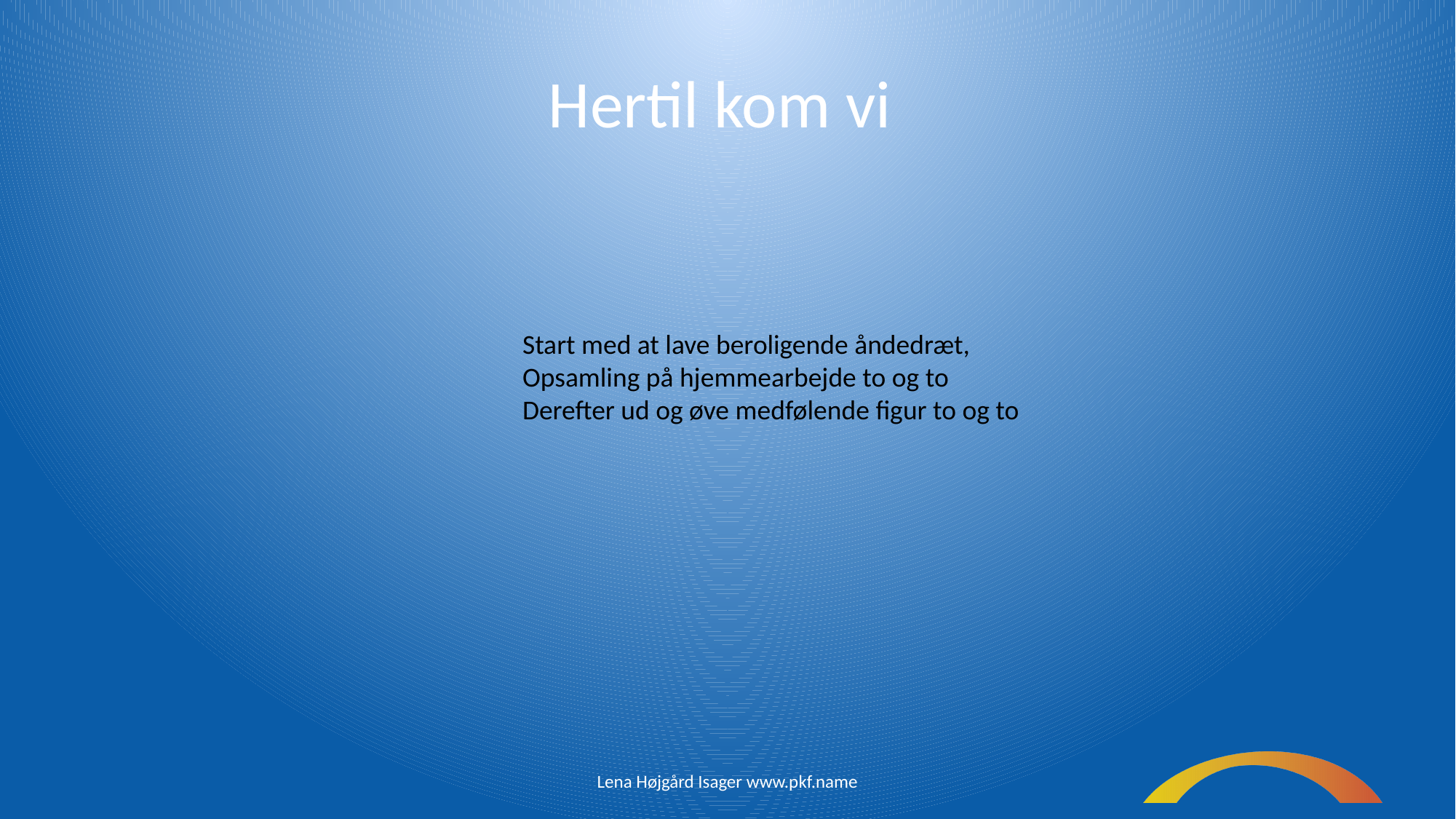

# Hertil kom vi
Start med at lave beroligende åndedræt,
Opsamling på hjemmearbejde to og to
Derefter ud og øve medfølende figur to og to
Lena Højgård Isager www.pkf.name